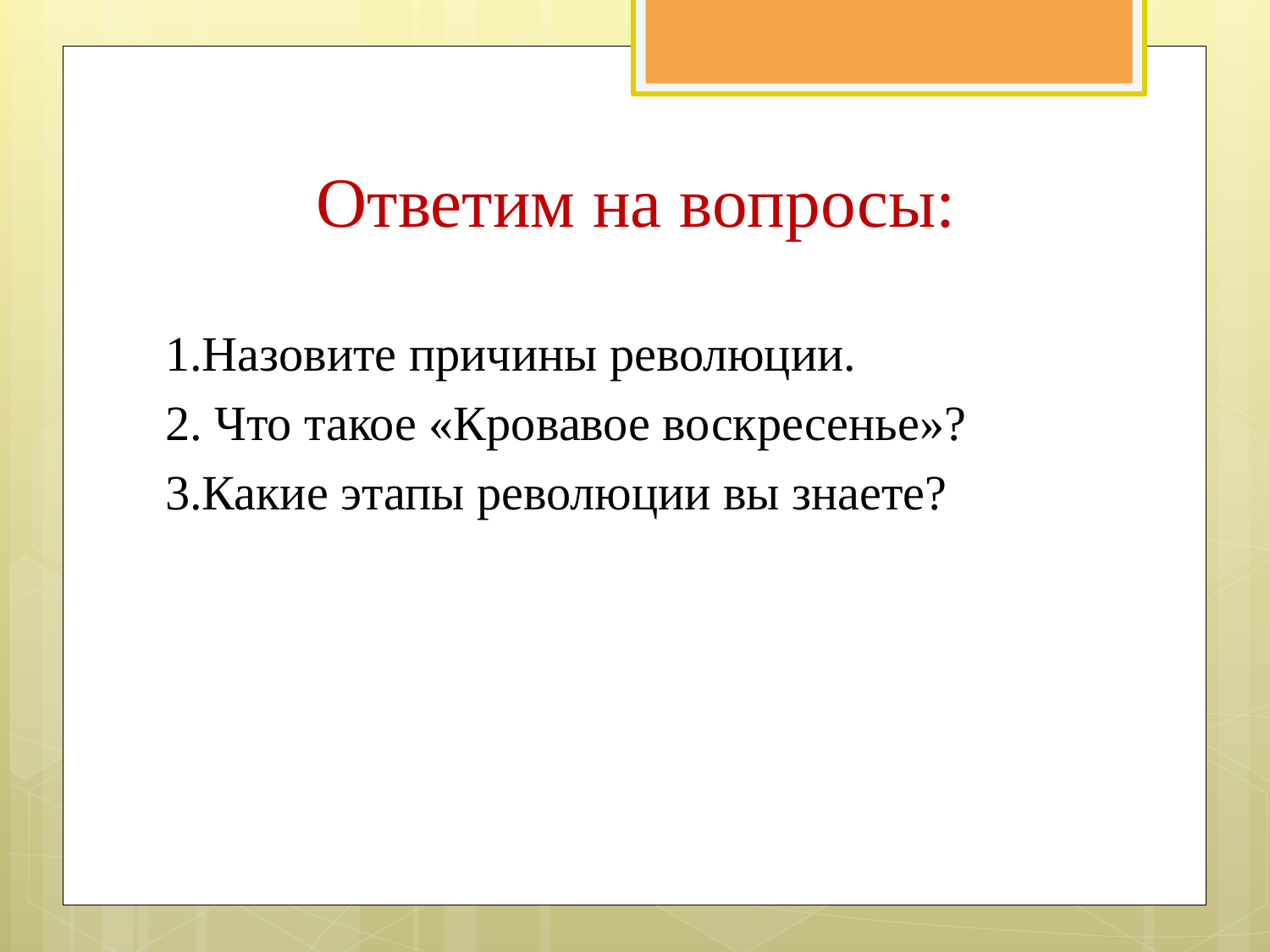

# Ответим на вопросы:
1.Назовите причины революции.
2. Что такое «Кровавое воскресенье»?
3.Какие этапы революции вы знаете?